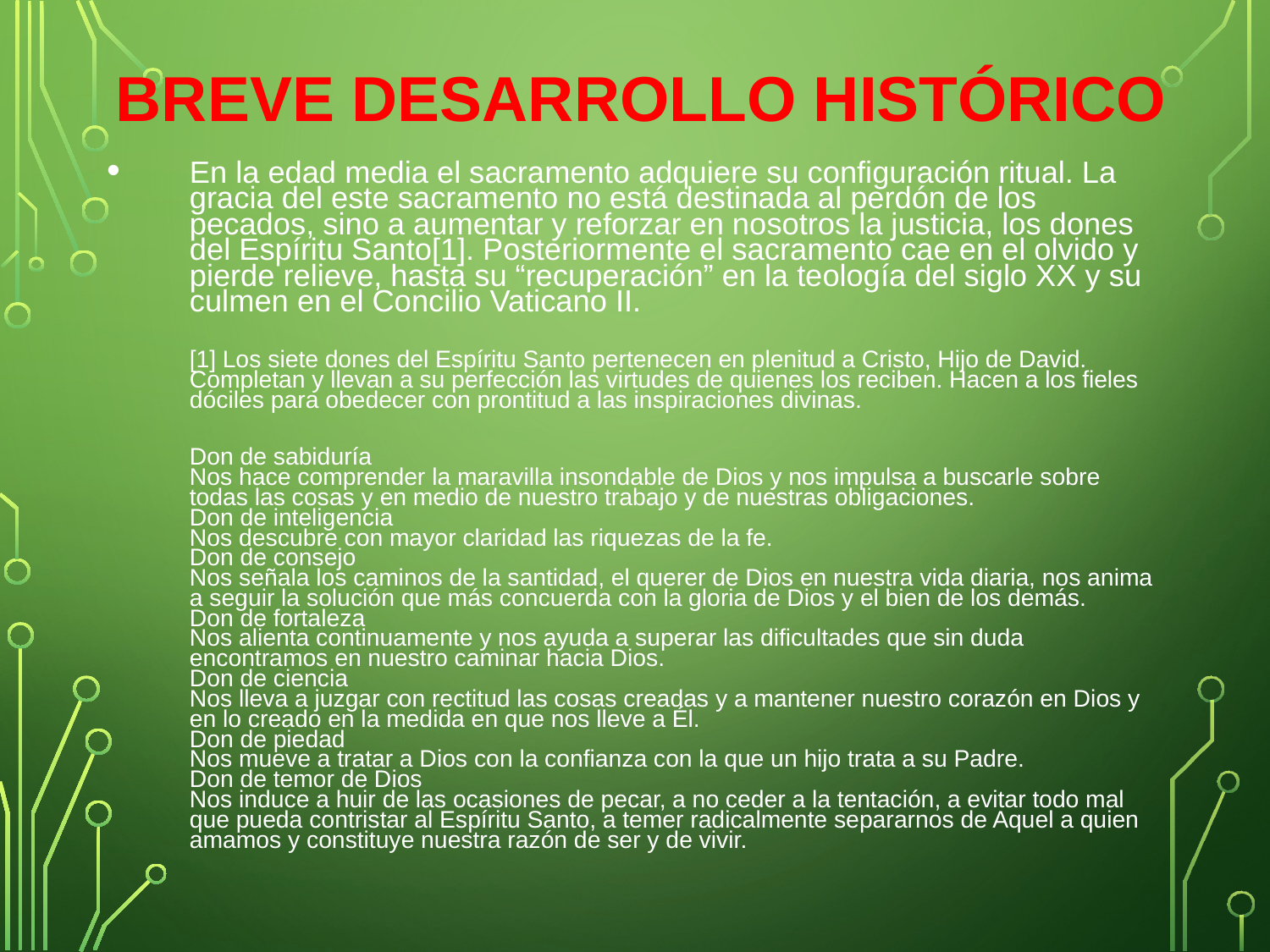

# BREVE DESARROLLO HISTÓRICO
En la edad media el sacramento adquiere su configuración ritual. La gracia del este sacramento no está destinada al perdón de los pecados, sino a aumentar y reforzar en nosotros la justicia, los dones del Espíritu Santo[1]. Posteriormente el sacramento cae en el olvido y pierde relieve, hasta su “recuperación” en la teología del siglo XX y su culmen en el Concilio Vaticano II.
[1] Los siete dones del Espíritu Santo pertenecen en plenitud a Cristo, Hijo de David. Completan y llevan a su perfección las virtudes de quienes los reciben. Hacen a los fieles dóciles para obedecer con prontitud a las inspiraciones divinas.
Don de sabiduría
Nos hace comprender la maravilla insondable de Dios y nos impulsa a buscarle sobre todas las cosas y en medio de nuestro trabajo y de nuestras obligaciones.
Don de inteligencia
Nos descubre con mayor claridad las riquezas de la fe.
Don de consejo
Nos señala los caminos de la santidad, el querer de Dios en nuestra vida diaria, nos anima a seguir la solución que más concuerda con la gloria de Dios y el bien de los demás.
Don de fortaleza
Nos alienta continuamente y nos ayuda a superar las dificultades que sin duda encontramos en nuestro caminar hacia Dios.
Don de ciencia
Nos lleva a juzgar con rectitud las cosas creadas y a mantener nuestro corazón en Dios y en lo creado en la medida en que nos lleve a Él.
Don de piedad
Nos mueve a tratar a Dios con la confianza con la que un hijo trata a su Padre.
Don de temor de Dios
Nos induce a huir de las ocasiones de pecar, a no ceder a la tentación, a evitar todo mal que pueda contristar al Espíritu Santo, a temer radicalmente separarnos de Aquel a quien amamos y constituye nuestra razón de ser y de vivir.